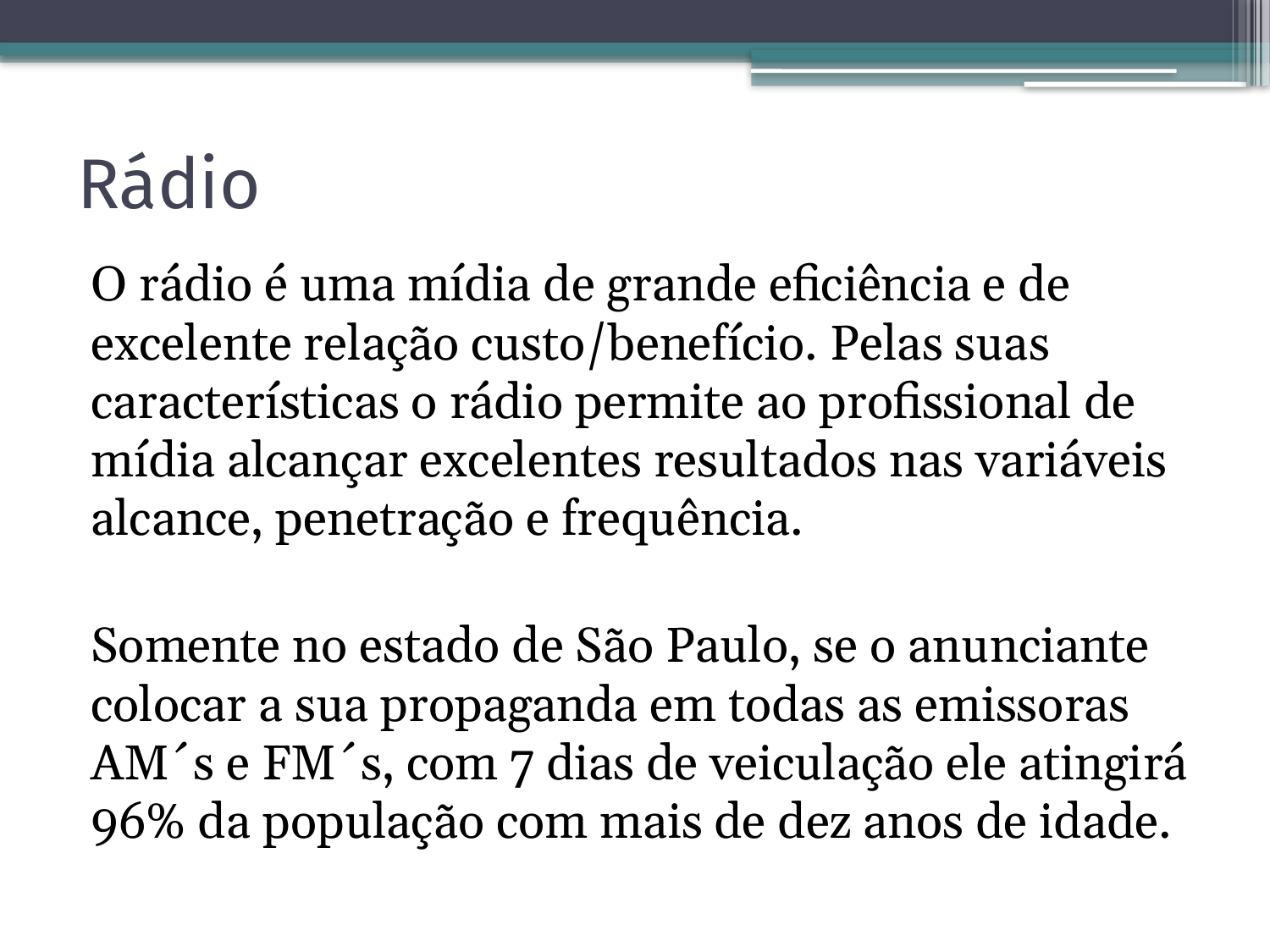

# Rádio
O rádio é uma mídia de grande eficiência e de excelente relação custo/benefício. Pelas suas características o rádio permite ao profissional de mídia alcançar excelentes resultados nas variáveis alcance, penetração e frequência.

Somente no estado de São Paulo, se o anunciante colocar a sua propaganda em todas as emissoras AM´s e FM´s, com 7 dias de veiculação ele atingirá 96% da população com mais de dez anos de idade.